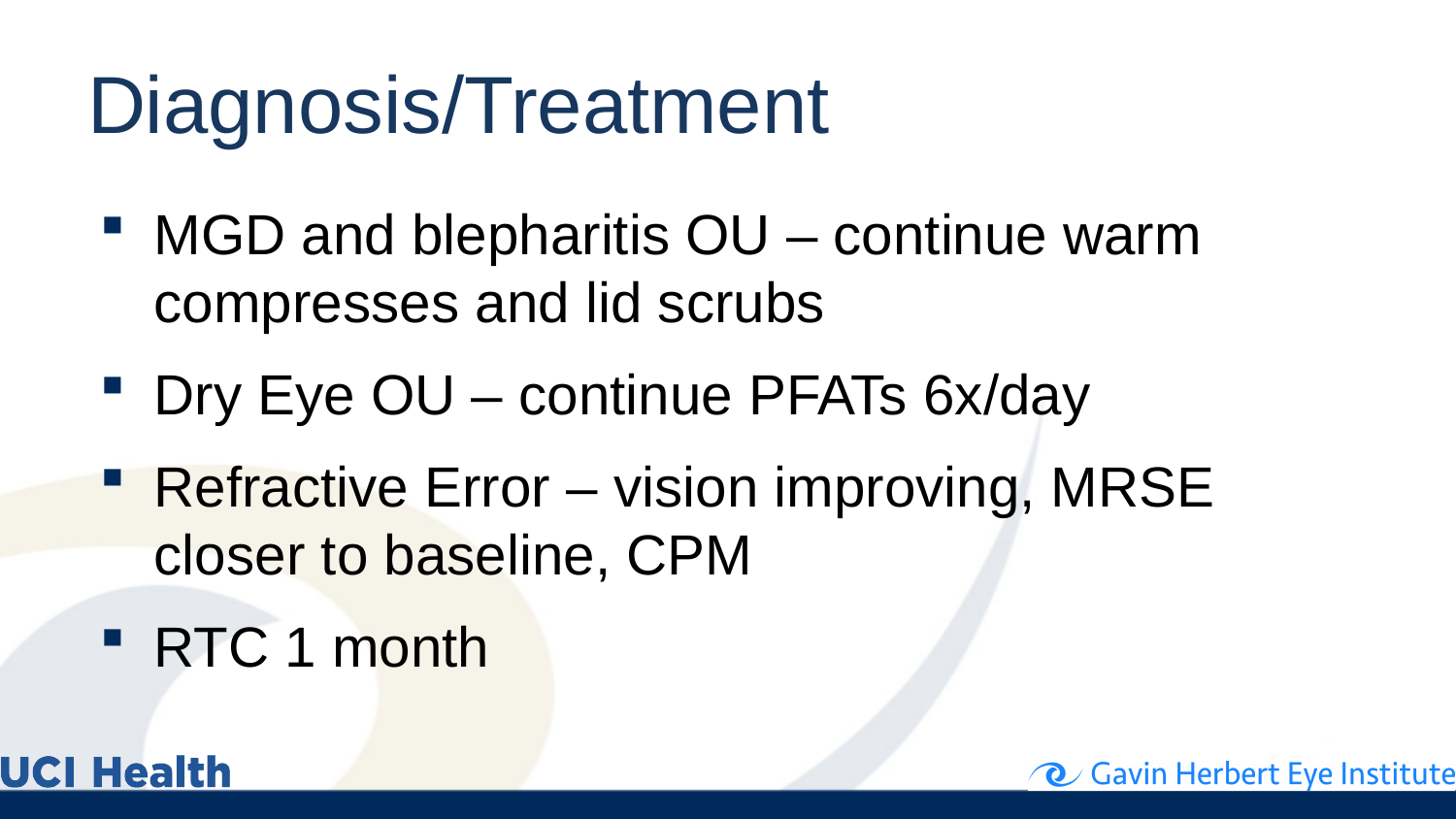

# Diagnosis/Treatment
MGD and blepharitis OU – continue warm compresses and lid scrubs
Dry Eye OU – continue PFATs 6x/day
Refractive Error – vision improving, MRSE closer to baseline, CPM
RTC 1 month